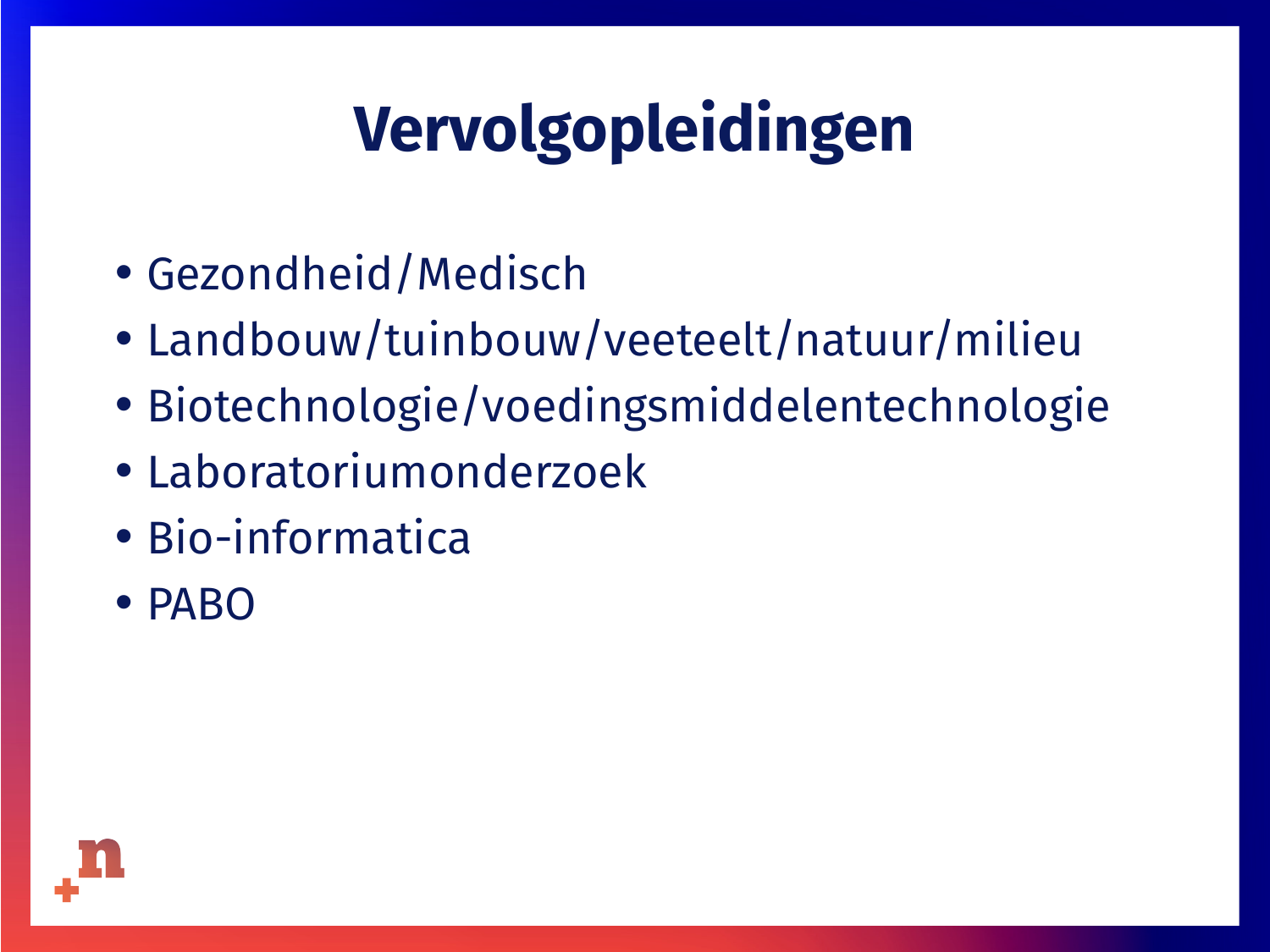

# Vervolgopleidingen
Gezondheid/Medisch
Landbouw/tuinbouw/veeteelt/natuur/milieu
Biotechnologie/voedingsmiddelentechnologie
Laboratoriumonderzoek
Bio-informatica
PABO